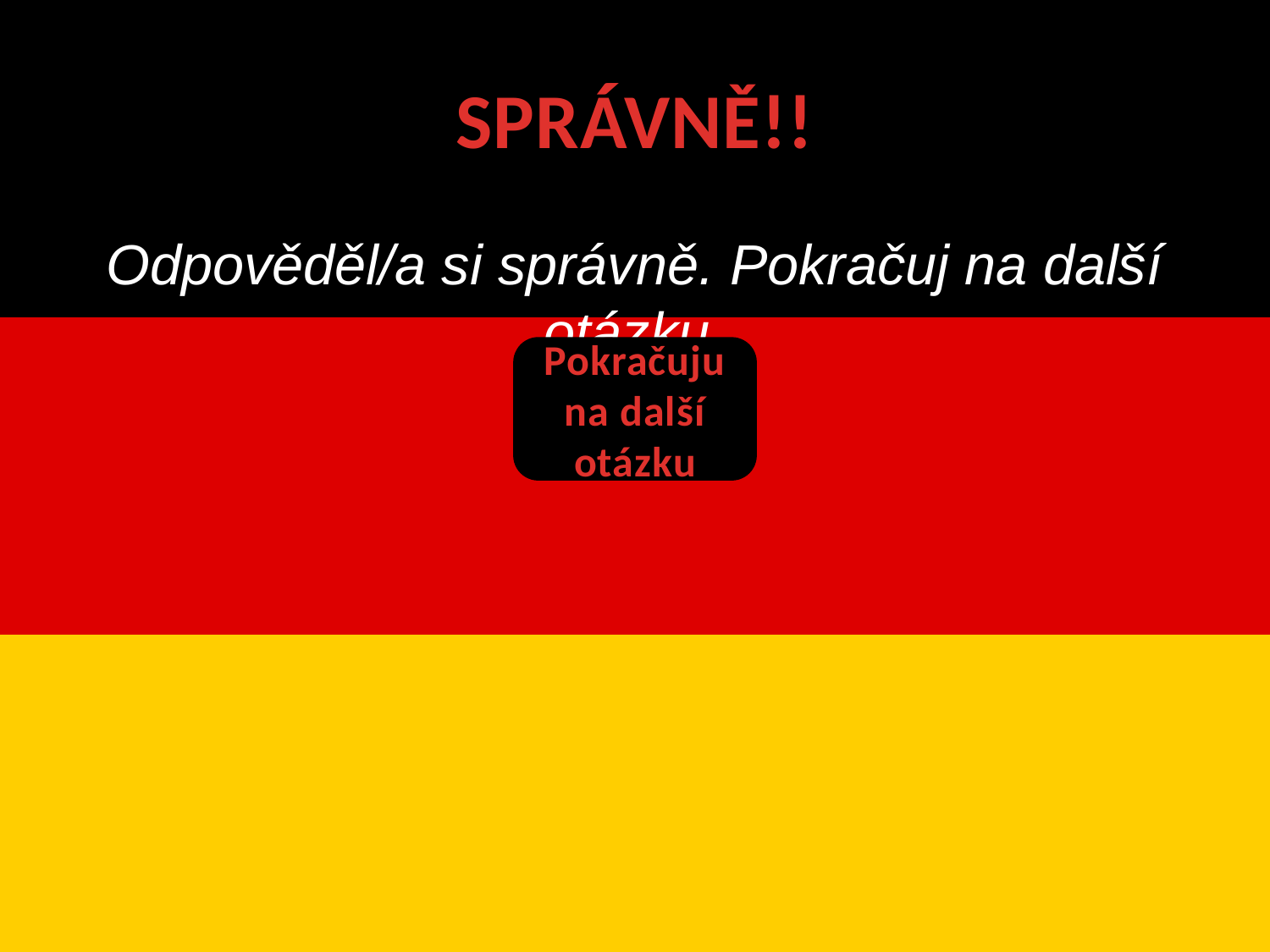

# SPRÁVNĚ!!
Odpověděl/a si správně. Pokračuj na další otázku.
Pokračuju na další otázku